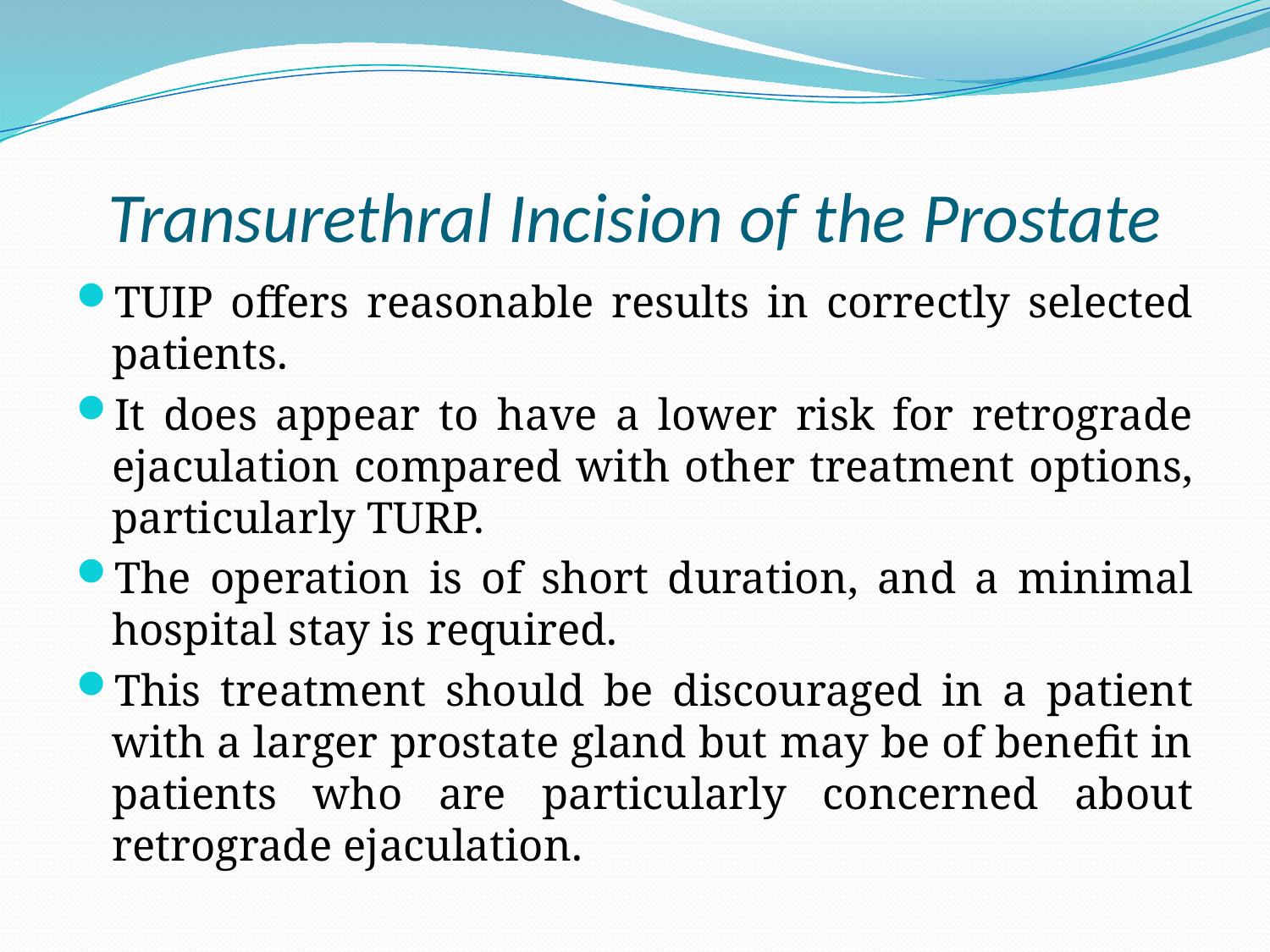

# Transurethral Incision of the Prostate
TUIP offers reasonable results in correctly selected patients.
It does appear to have a lower risk for retrograde ejaculation compared with other treatment options, particularly TURP.
The operation is of short duration, and a minimal hospital stay is required.
This treatment should be discouraged in a patient with a larger prostate gland but may be of benefit in patients who are particularly concerned about retrograde ejaculation.